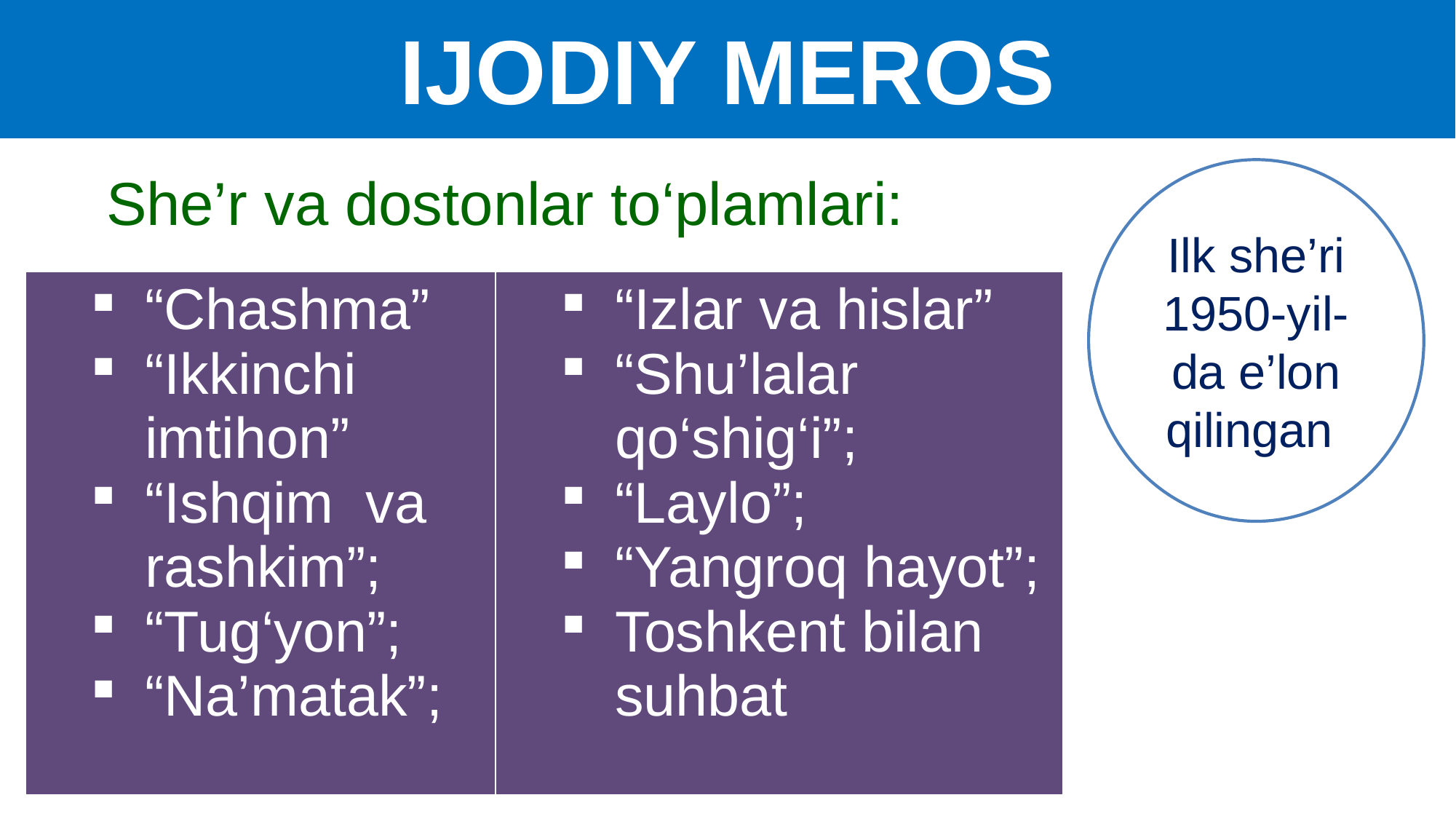

# IJODIY MEROS
Ilk she’ri 1950-yil-da e’lon qilingan
She’r va dostonlar to‘plamlari:
| “Chashma” “Ikkinchi imtihon” “Ishqim va rashkim”; “Tug‘yon”; “Na’matak”; | “Izlar va hislar” “Shu’lalar qo‘shig‘i”; “Laylo”; “Yangroq hayot”; Toshkent bilan suhbat |
| --- | --- |